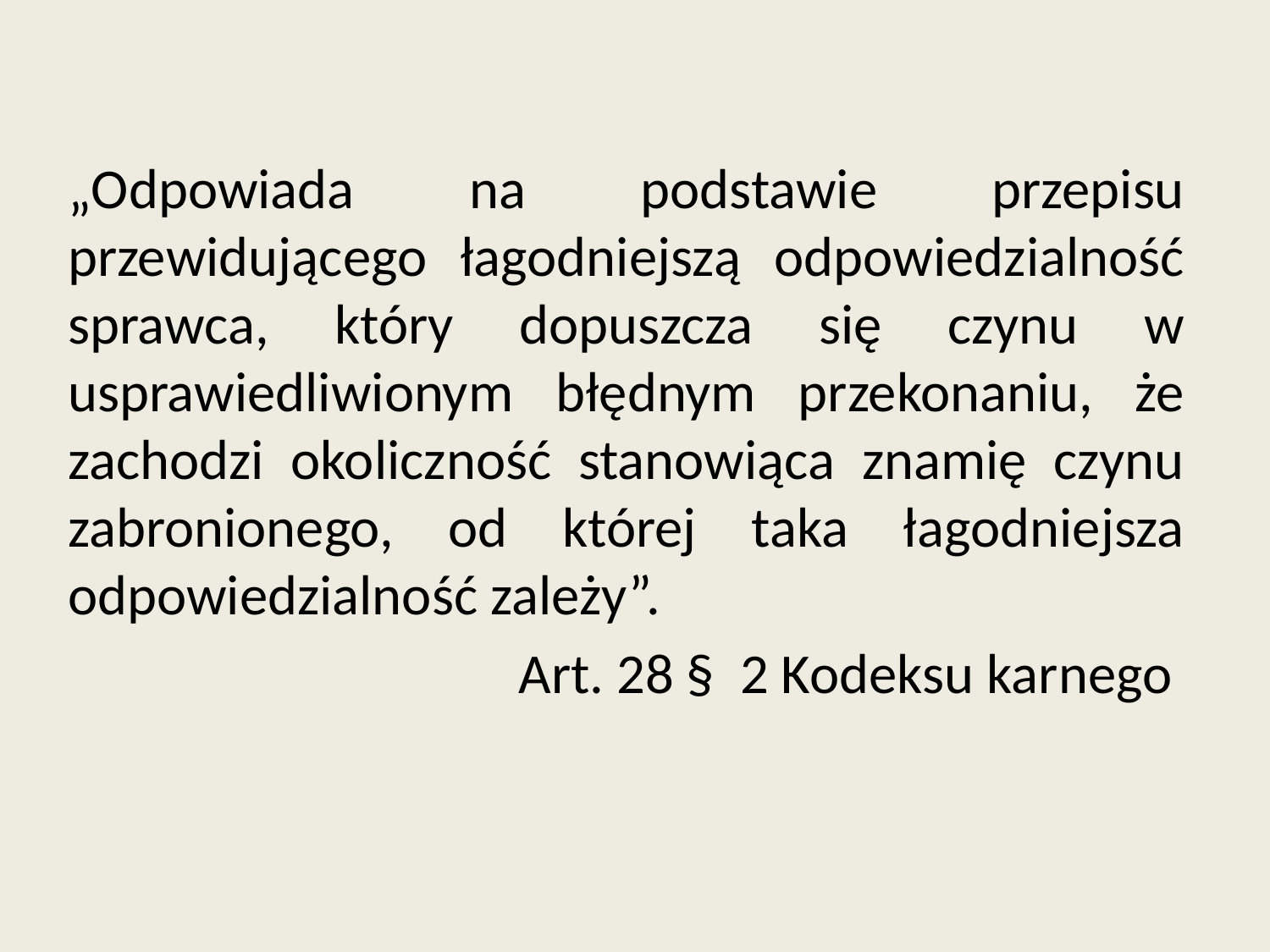

„Odpowiada na podstawie przepisu przewidującego łagodniejszą odpowiedzialność sprawca, który dopuszcza się czynu w usprawiedliwionym błędnym przekonaniu, że zachodzi okoliczność stanowiąca znamię czynu zabronionego, od której taka łagodniejsza odpowiedzialność zależy”.
Art. 28 §  2 Kodeksu karnego